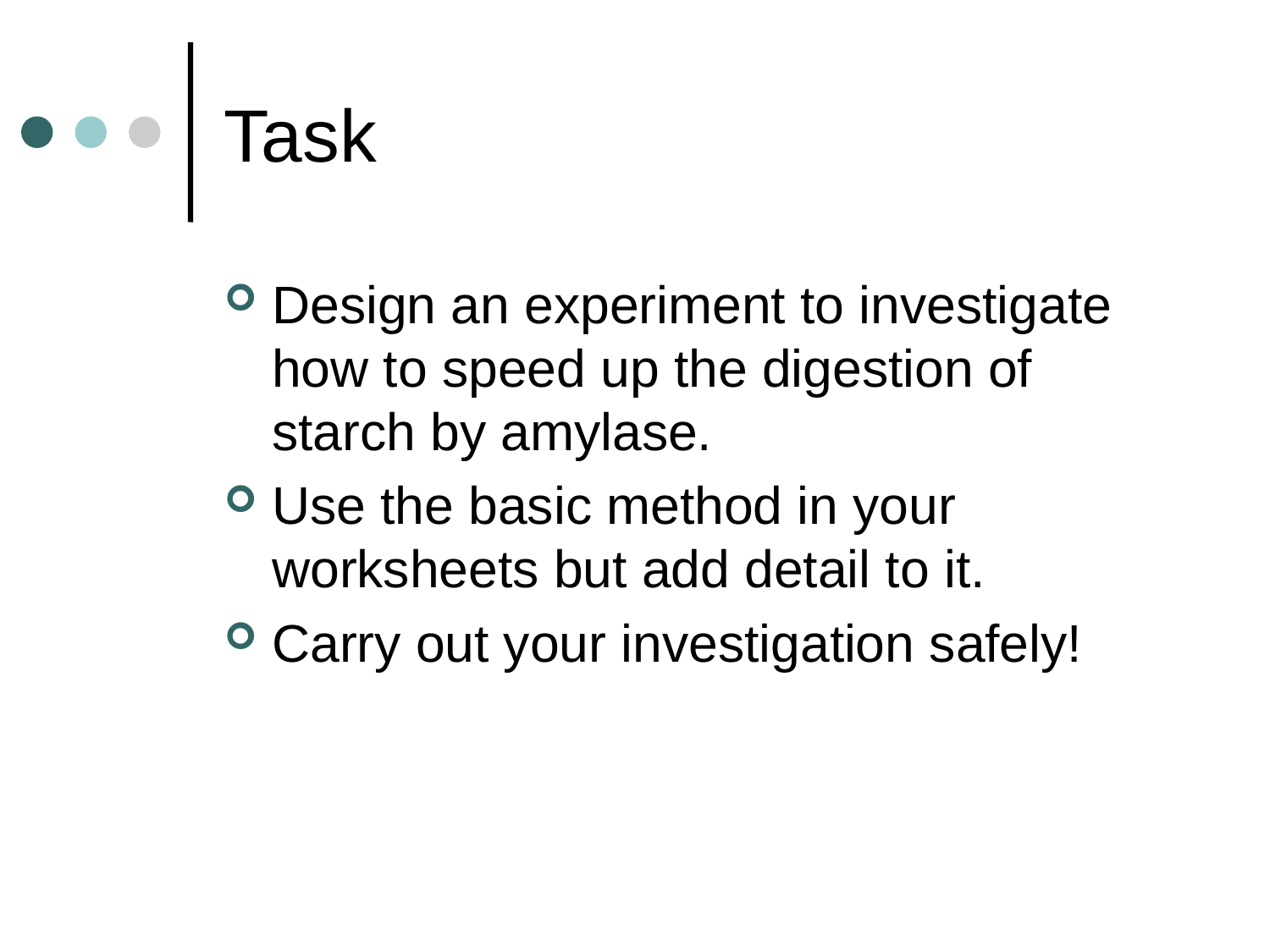

# Task
Design an experiment to investigate how to speed up the digestion of starch by amylase.
Use the basic method in your worksheets but add detail to it.
Carry out your investigation safely!